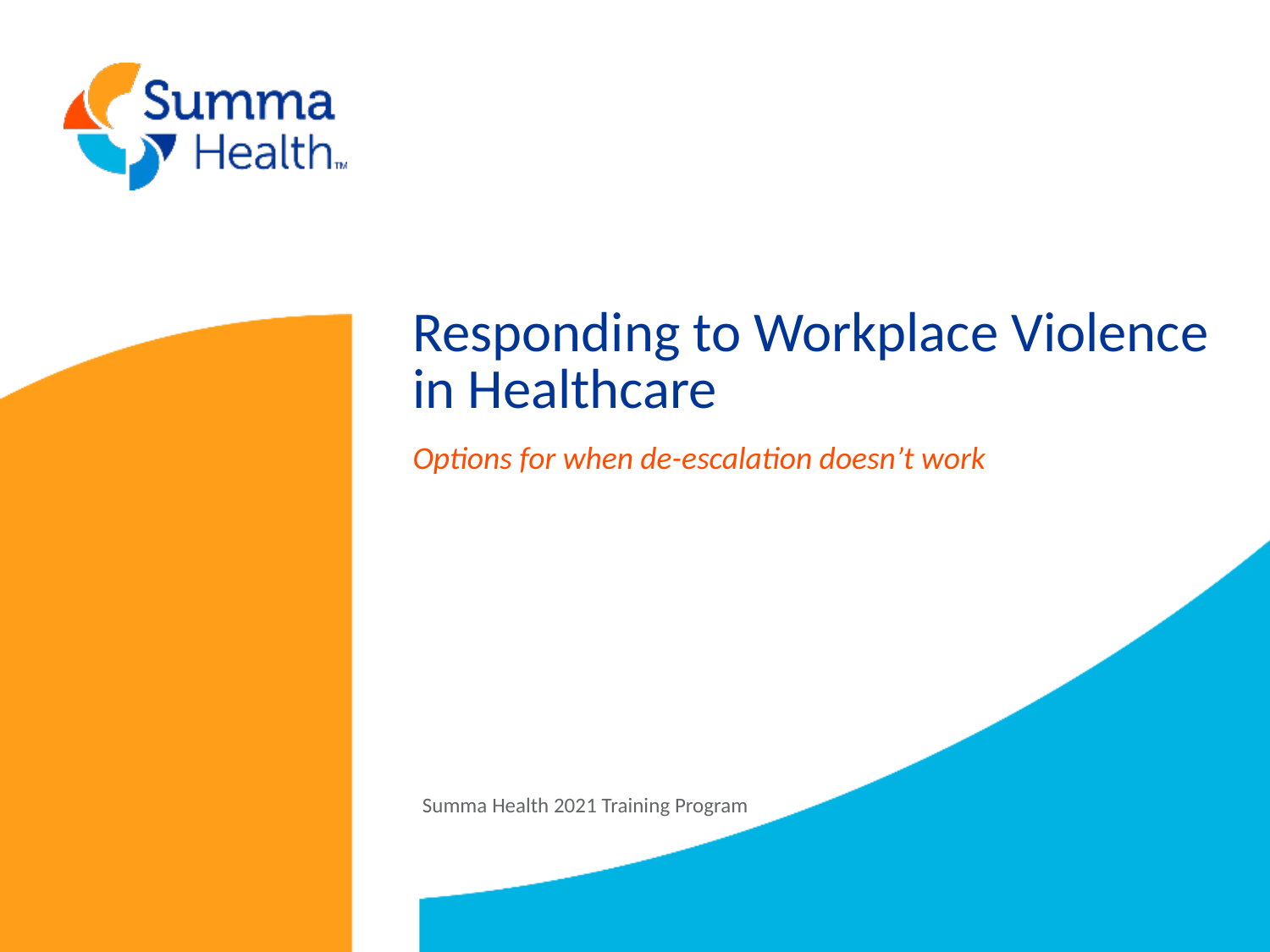

# Responding to Workplace Violence in Healthcare Options for when de-escalation doesn’t work
  Summa Health 2021 Training Program